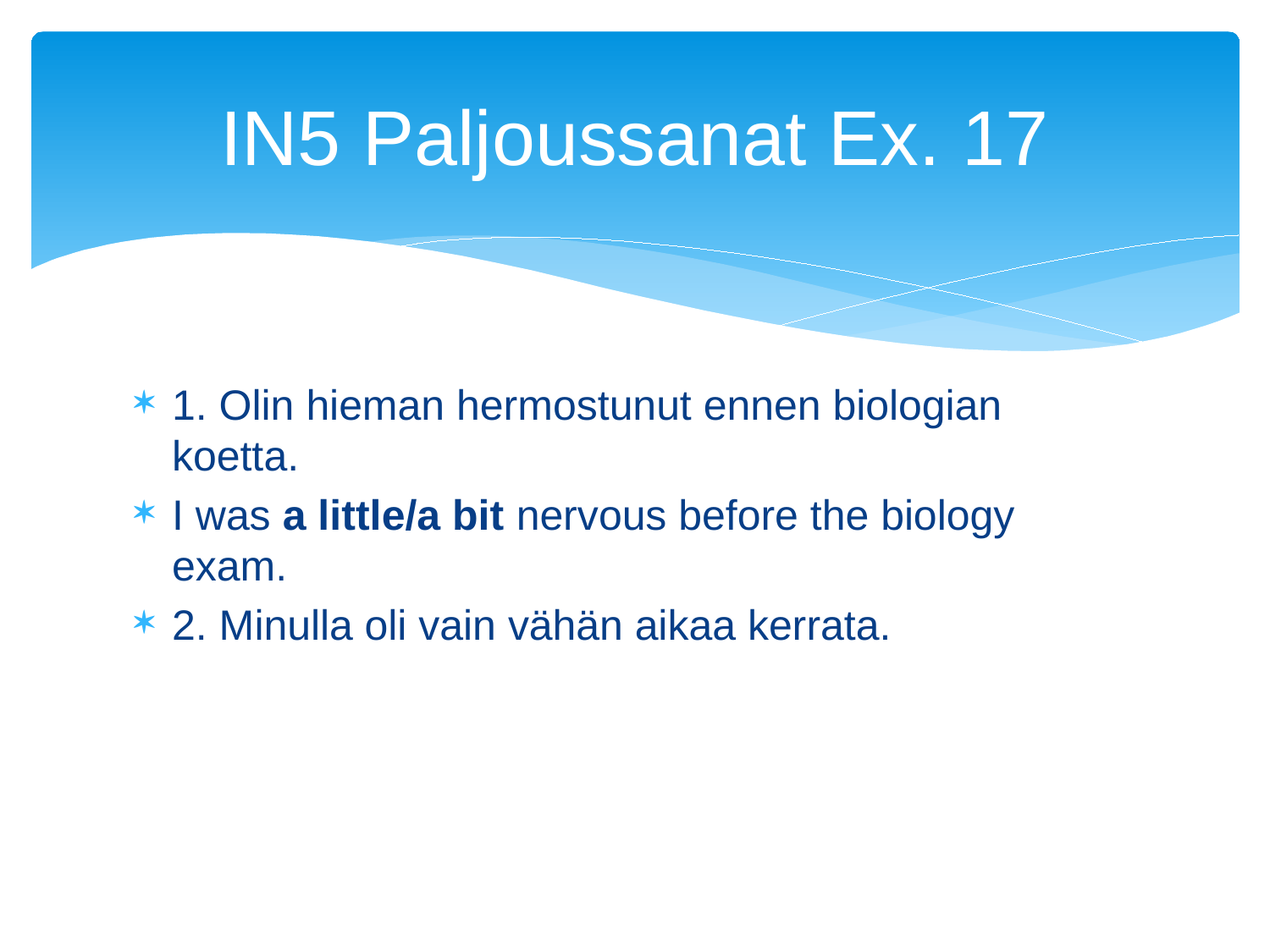

# IN5 Paljoussanat Ex. 17
1. Olin hieman hermostunut ennen biologian koetta.
I was a little/a bit nervous before the biology exam.
2. Minulla oli vain vähän aikaa kerrata.